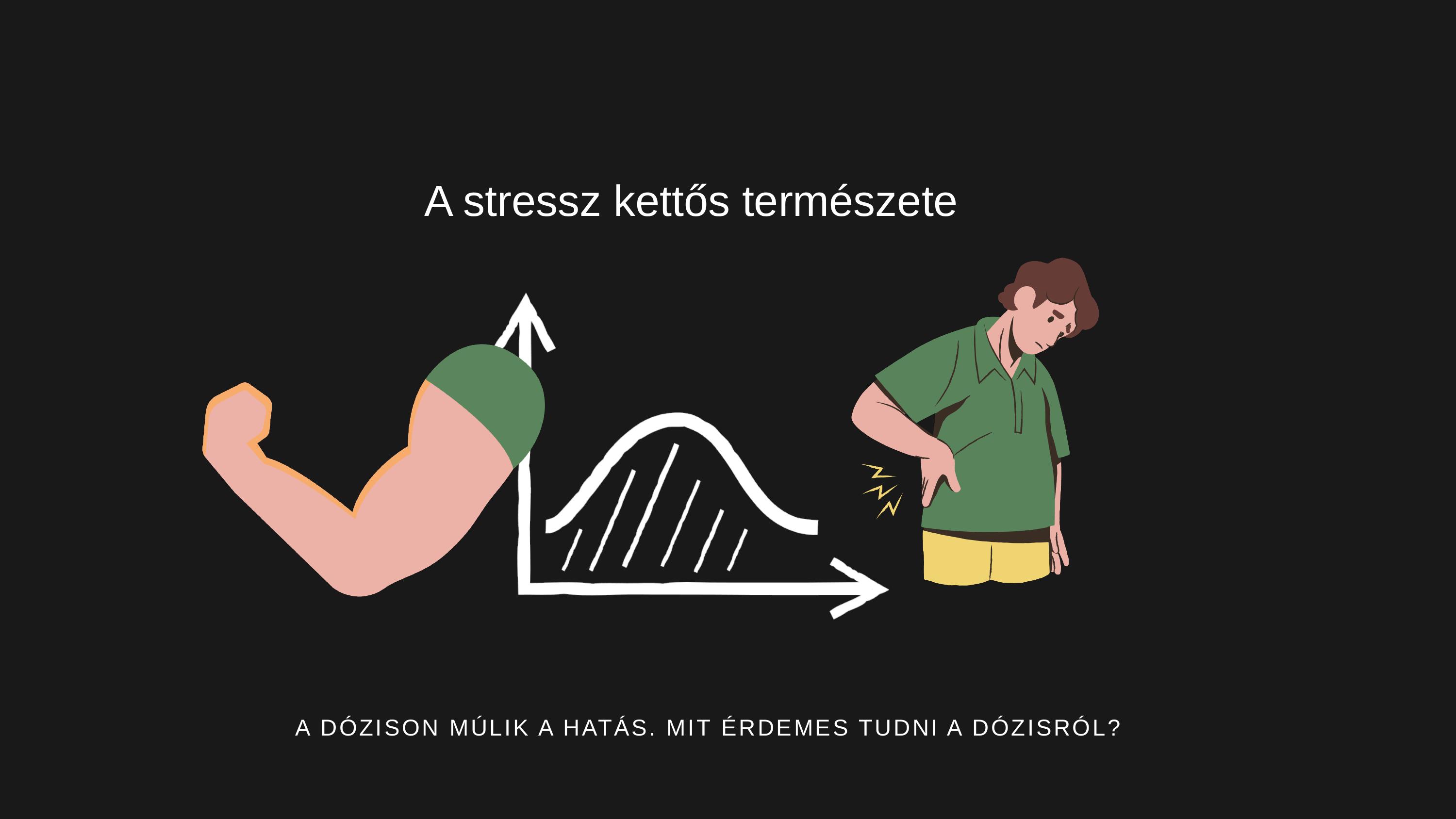

A stressz kettős természete

A DÓZISON MÚLIK A HATÁS. MIT ÉRDEMES TUDNI A DÓZISRÓL?